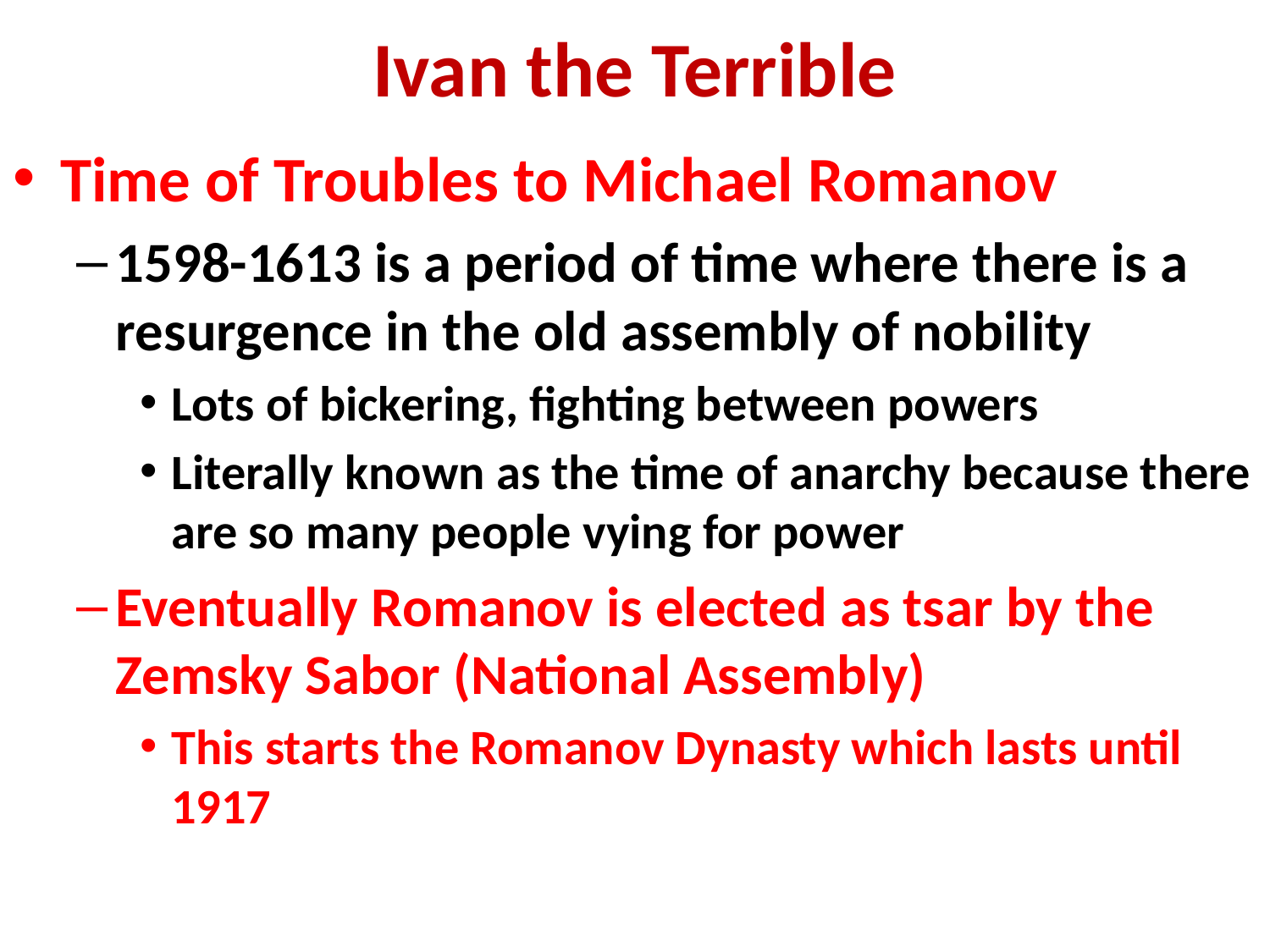

# Ivan the Terrible
Time of Troubles to Michael Romanov
1598-1613 is a period of time where there is a resurgence in the old assembly of nobility
Lots of bickering, fighting between powers
Literally known as the time of anarchy because there are so many people vying for power
Eventually Romanov is elected as tsar by the Zemsky Sabor (National Assembly)
This starts the Romanov Dynasty which lasts until 1917